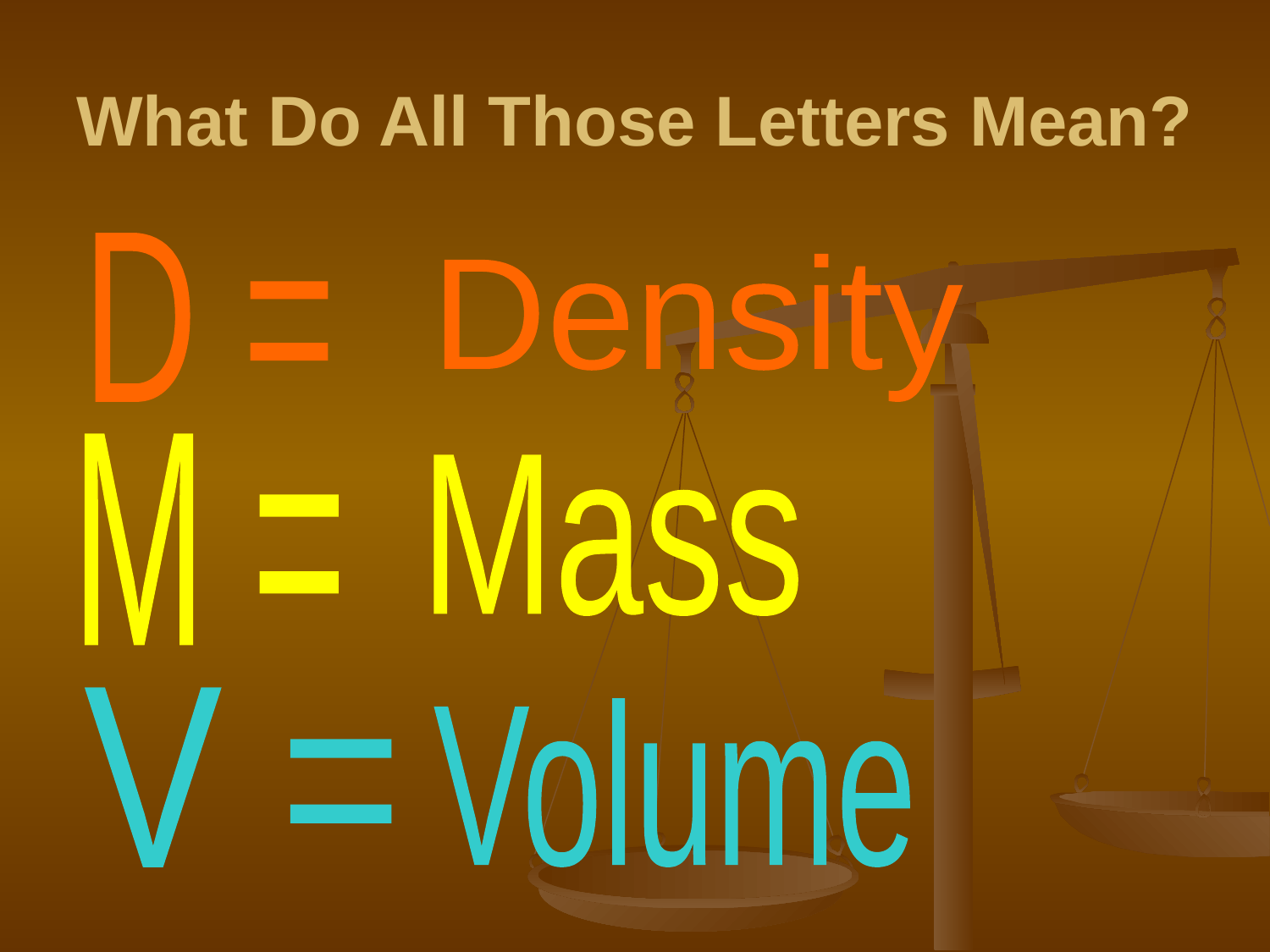

# What Do All Those Letters Mean?
D =
Density
M =
Mass
V =
Volume